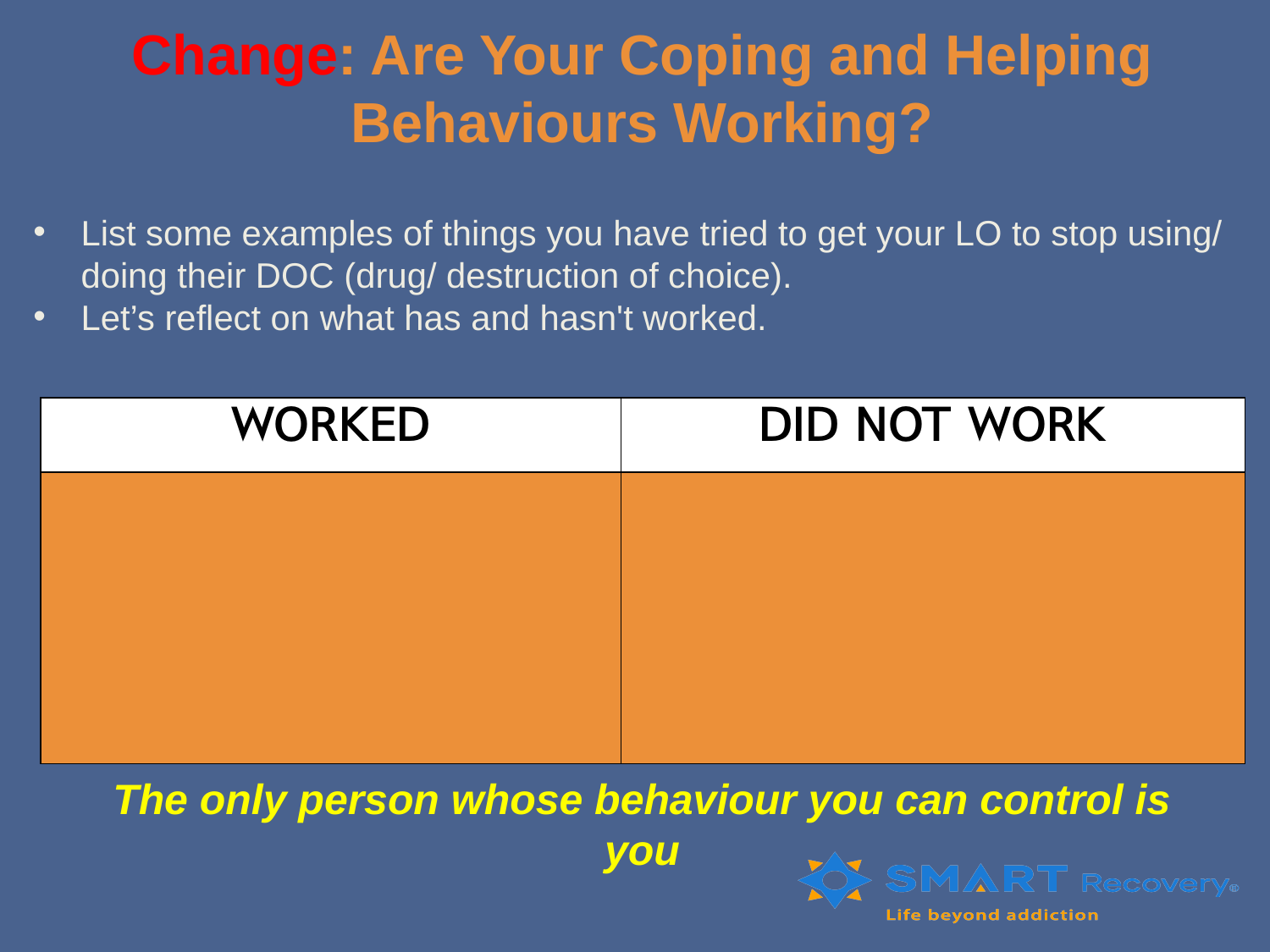

# Change: Are Your Coping and Helping Behaviours Working?
List some examples of things you have tried to get your LO to stop using/ doing their DOC (drug/ destruction of choice).
Let’s reflect on what has and hasn't worked.
| WORKED | DID NOT WORK |
| --- | --- |
|  |  |
The only person whose behaviour you can control is you